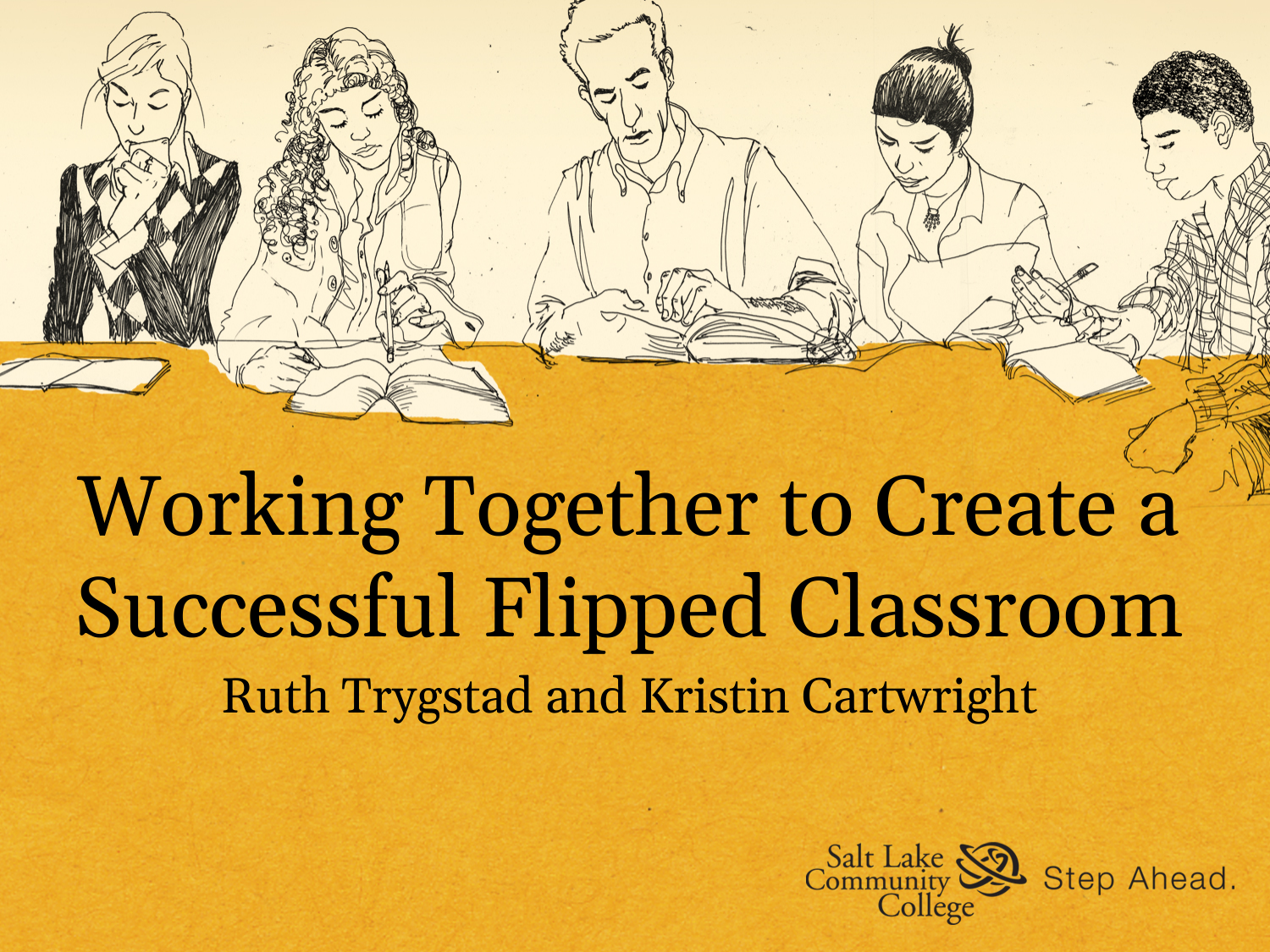

Working Together to Create a Successful Flipped Classroom
Ruth Trygstad and Kristin Cartwright